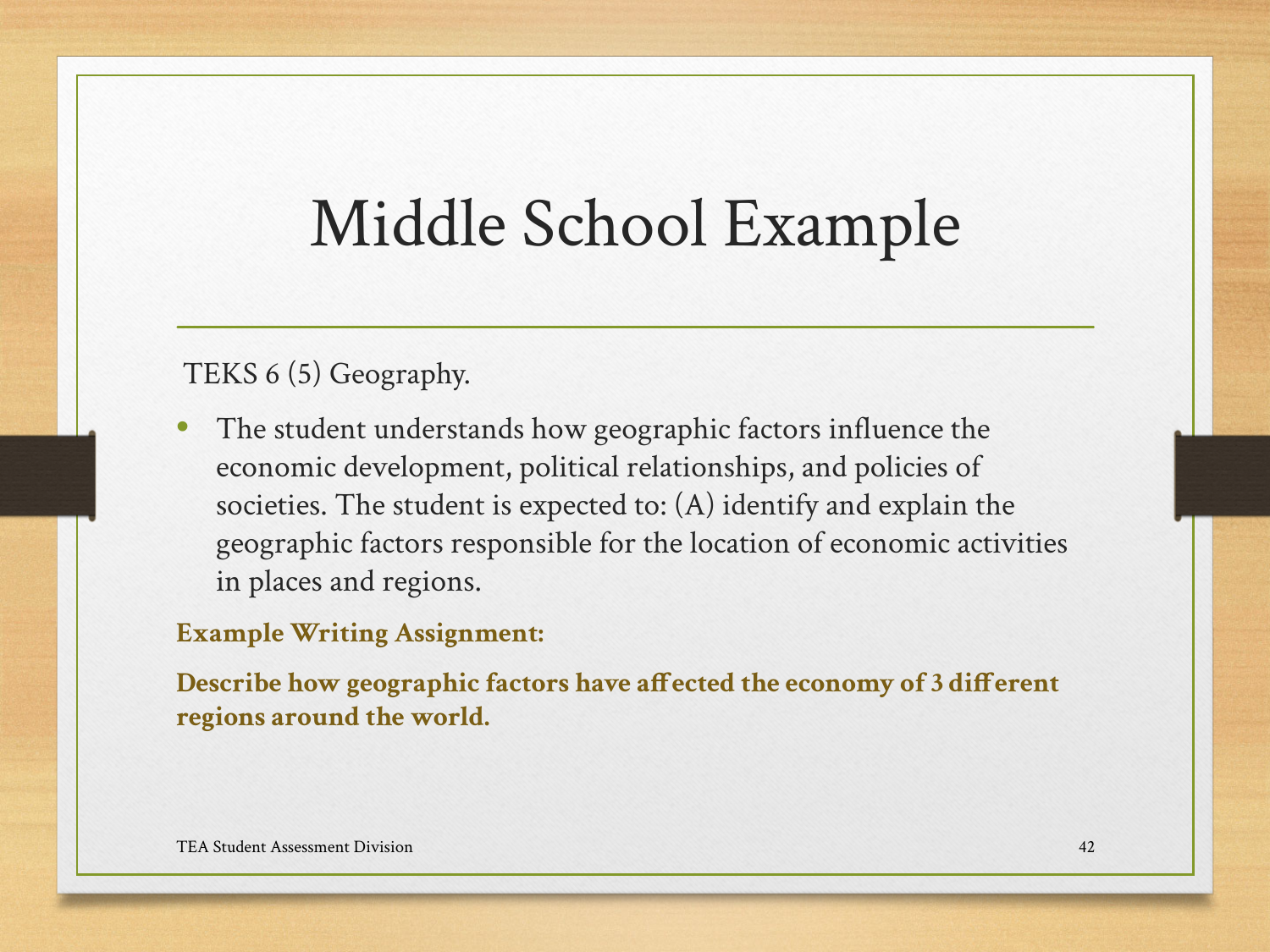

# Middle School Example
TEKS 6 (5) Geography.
The student understands how geographic factors influence the economic development, political relationships, and policies of societies. The student is expected to: (A) identify and explain the geographic factors responsible for the location of economic activities in places and regions.
Example Writing Assignment:
Describe how geographic factors have affected the economy of 3 different regions around the world.

TEA Student Assessment Division
42